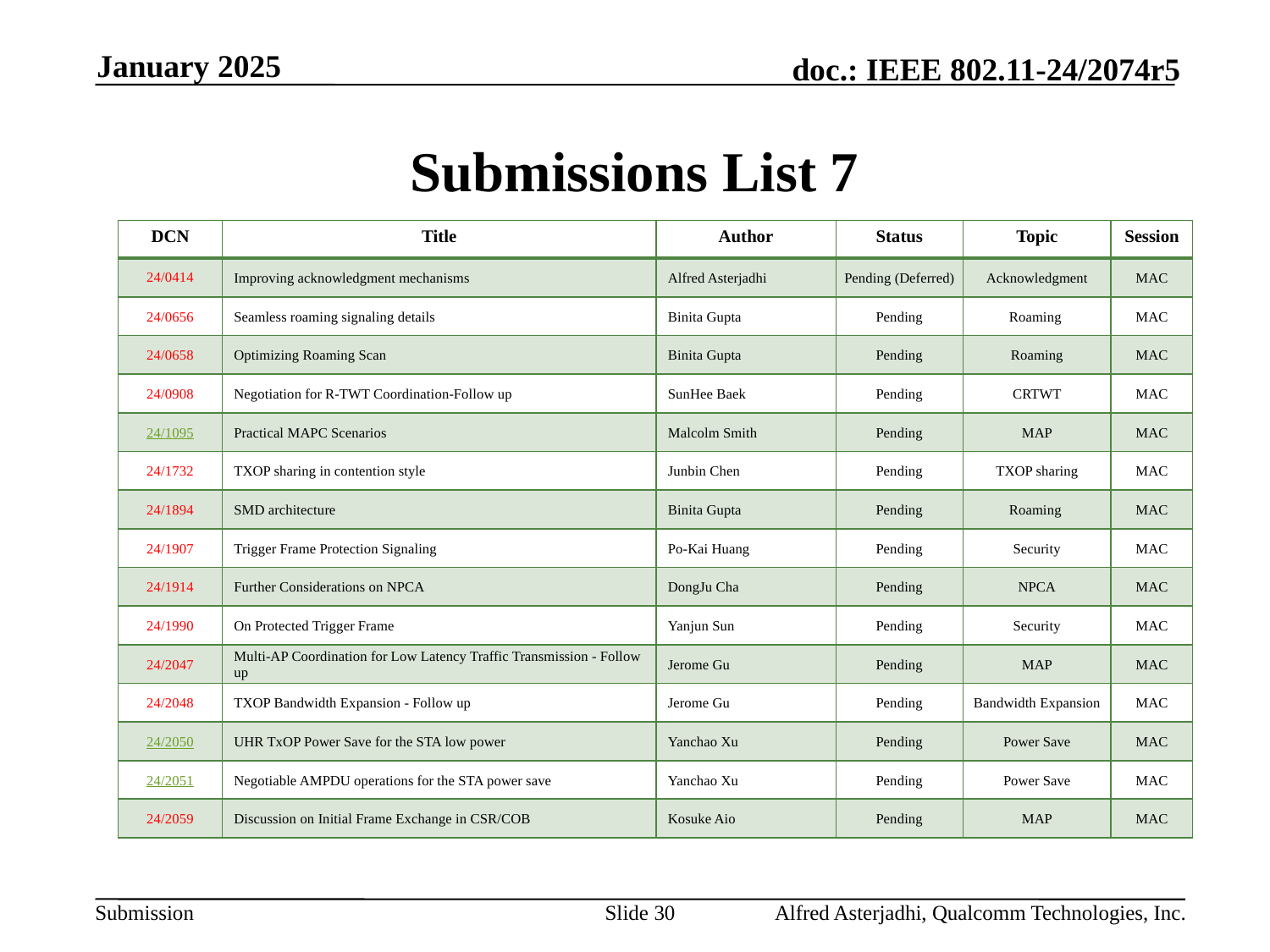

January 2025
# Submissions List 7
| DCN | Title | Author | Status | Topic | Session |
| --- | --- | --- | --- | --- | --- |
| 24/0414 | Improving acknowledgment mechanisms | Alfred Asterjadhi | Pending (Deferred) | Acknowledgment | MAC |
| 24/0656 | Seamless roaming signaling details | Binita Gupta | Pending | Roaming | MAC |
| 24/0658 | Optimizing Roaming Scan | Binita Gupta | Pending | Roaming | MAC |
| 24/0908 | Negotiation for R-TWT Coordination-Follow up | SunHee Baek | Pending | CRTWT | MAC |
| 24/1095 | Practical MAPC Scenarios | Malcolm Smith | Pending | MAP | MAC |
| 24/1732 | TXOP sharing in contention style | Junbin Chen | Pending | TXOP sharing | MAC |
| 24/1894 | SMD architecture | Binita Gupta | Pending | Roaming | MAC |
| 24/1907 | Trigger Frame Protection Signaling | Po-Kai Huang | Pending | Security | MAC |
| 24/1914 | Further Considerations on NPCA | DongJu Cha | Pending | NPCA | MAC |
| 24/1990 | On Protected Trigger Frame | Yanjun Sun | Pending | Security | MAC |
| 24/2047 | Multi-AP Coordination for Low Latency Traffic Transmission - Follow up | Jerome Gu | Pending | MAP | MAC |
| 24/2048 | TXOP Bandwidth Expansion - Follow up | Jerome Gu | Pending | Bandwidth Expansion | MAC |
| 24/2050 | UHR TxOP Power Save for the STA low power | Yanchao Xu | Pending | Power Save | MAC |
| 24/2051 | Negotiable AMPDU operations for the STA power save | Yanchao Xu | Pending | Power Save | MAC |
| 24/2059 | Discussion on Initial Frame Exchange in CSR/COB | Kosuke Aio | Pending | MAP | MAC |
Slide 30
Alfred Asterjadhi, Qualcomm Technologies, Inc.